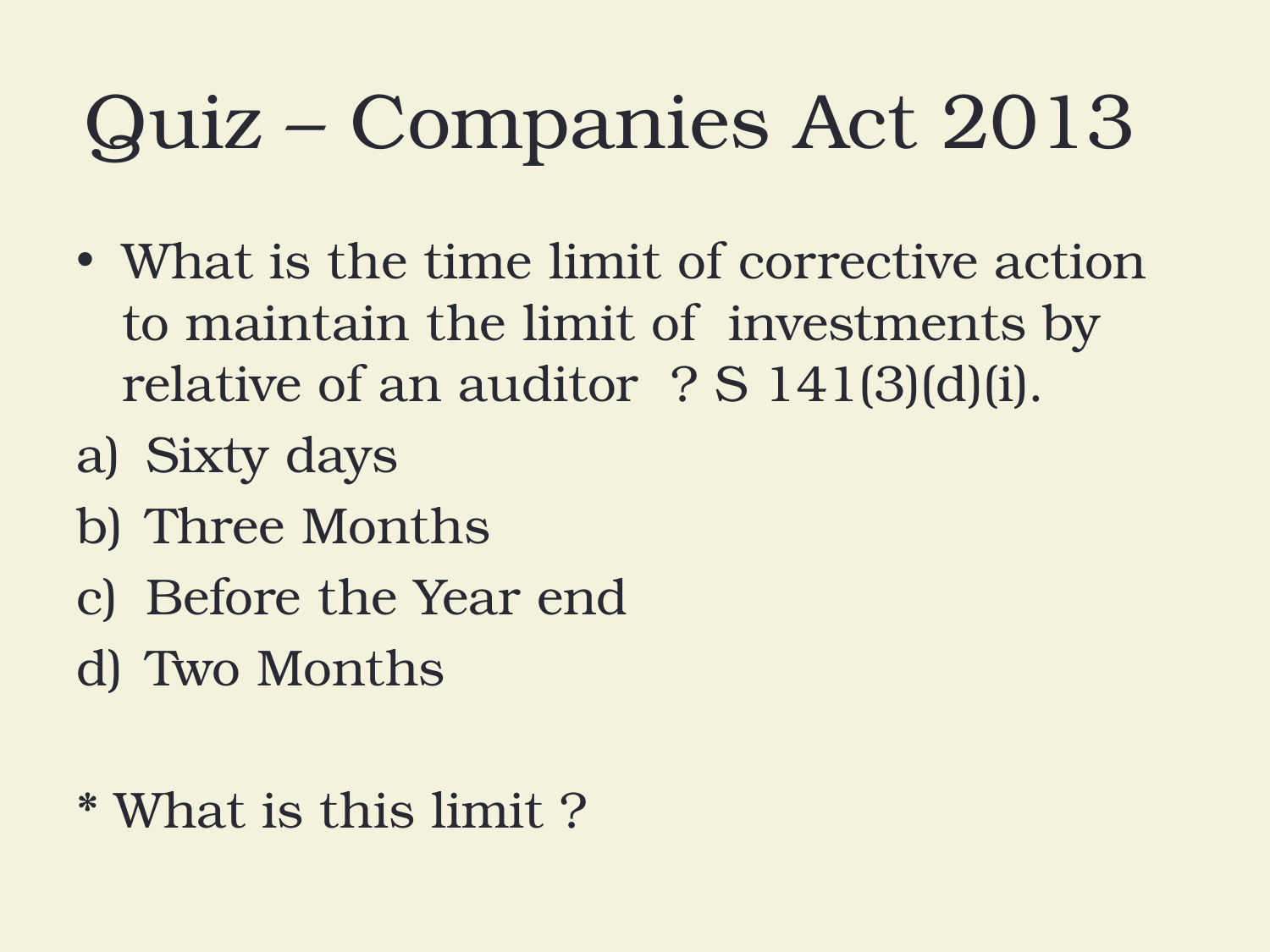

# Quiz – Companies Act 2013
What is the time limit of corrective action to maintain the limit of  investments by relative of an auditor  ? S 141(3)(d)(i).
Sixty days
Three Months
Before the Year end
Two Months

* What is this limit ?